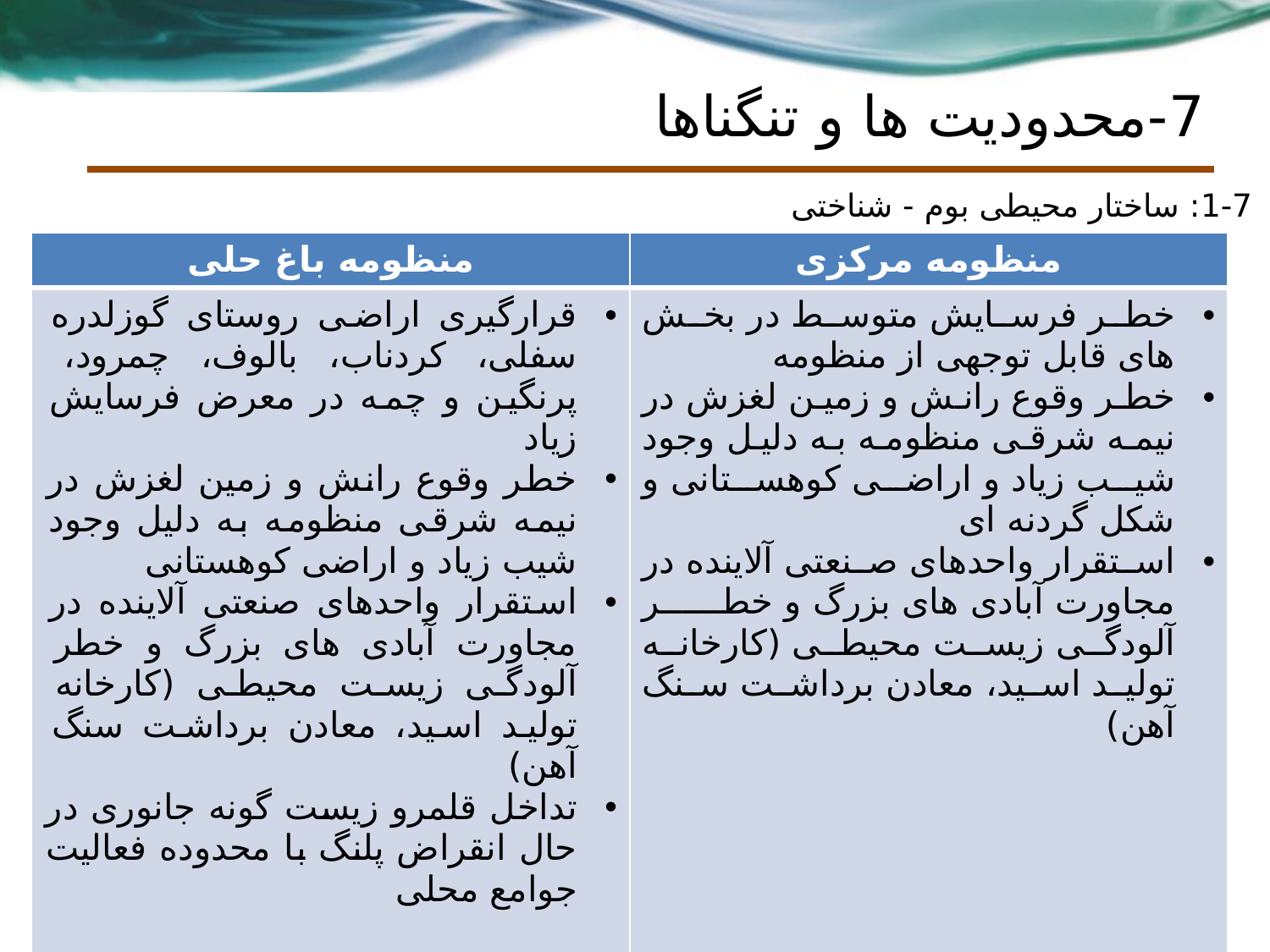

# 7-محدودیت ها و تنگناها
1-7: ساختار محیطی بوم - شناختی
| منظومه باغ حلی | منظومه مرکزی |
| --- | --- |
| قرارگیری اراضی روستای گوزلدره سفلی، کردناب، بالوف، چمرود، پرنگین و چمه در معرض فرسایش زیاد خطر وقوع رانش و زمین لغزش در نیمه شرقی منظومه به دلیل وجود شیب زیاد و اراضی کوهستانی استقرار واحدهای صنعتی آلاینده در مجاورت آبادی های بزرگ و خطر آلودگی زیست محیطی (کارخانه تولید اسید، معادن برداشت سنگ آهن) تداخل قلمرو زیست گونه جانوری در حال انقراض پلنگ با محدوده فعالیت جوامع محلی | خطر فرسایش متوسط در بخش های قابل توجهی از منظومه خطر وقوع رانش و زمین لغزش در نیمه شرقی منظومه به دلیل وجود شیب زیاد و اراضی کوهستانی و شکل گردنه ای استقرار واحدهای صنعتی آلاینده در مجاورت آبادی های بزرگ و خطر آلودگی زیست محیطی (کارخانه تولید اسید، معادن برداشت سنگ آهن) |